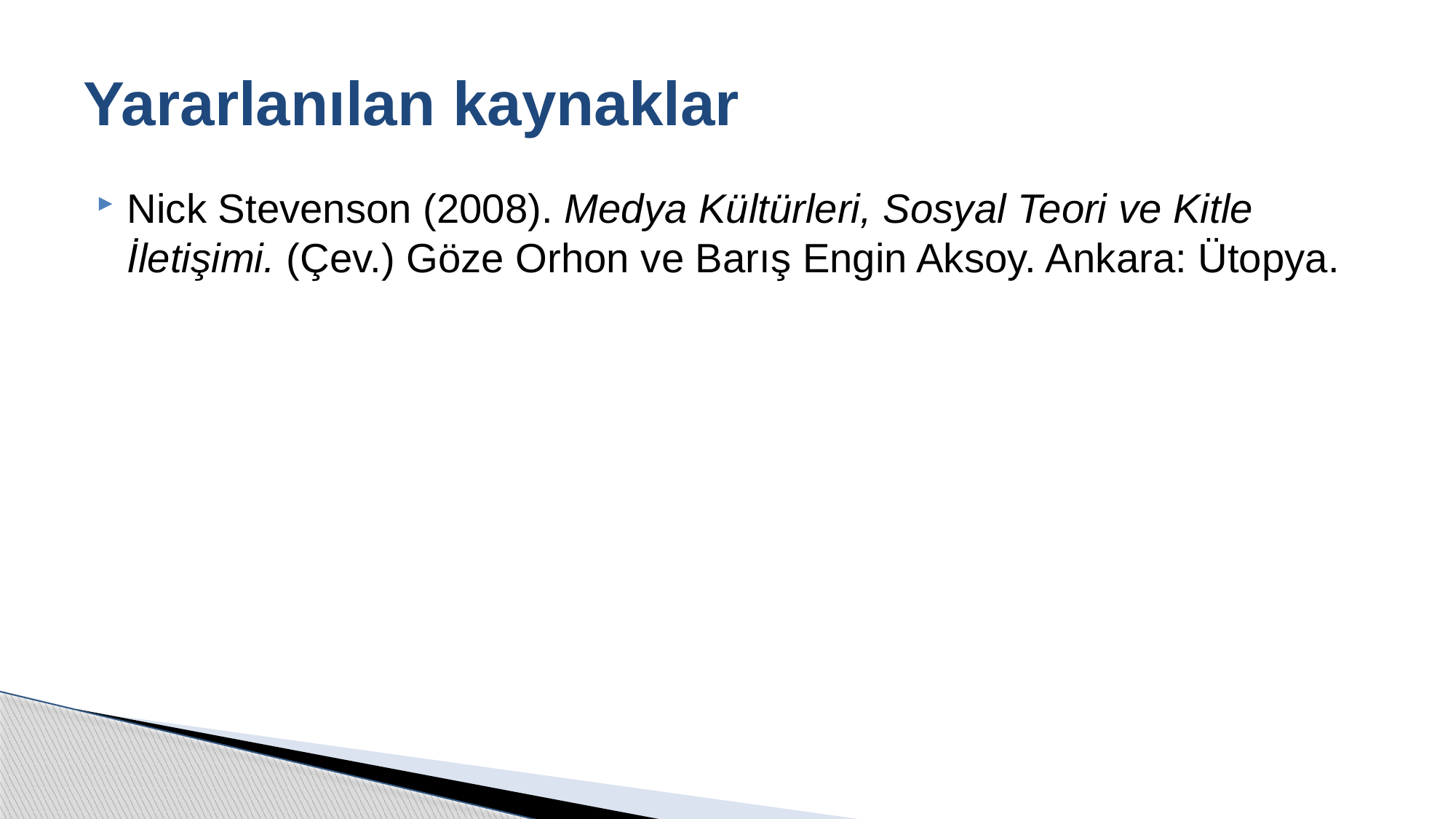

# Yararlanılan kaynaklar
Nick Stevenson (2008). Medya Kültürleri, Sosyal Teori ve Kitle İletişimi. (Çev.) Göze Orhon ve Barış Engin Aksoy. Ankara: Ütopya.